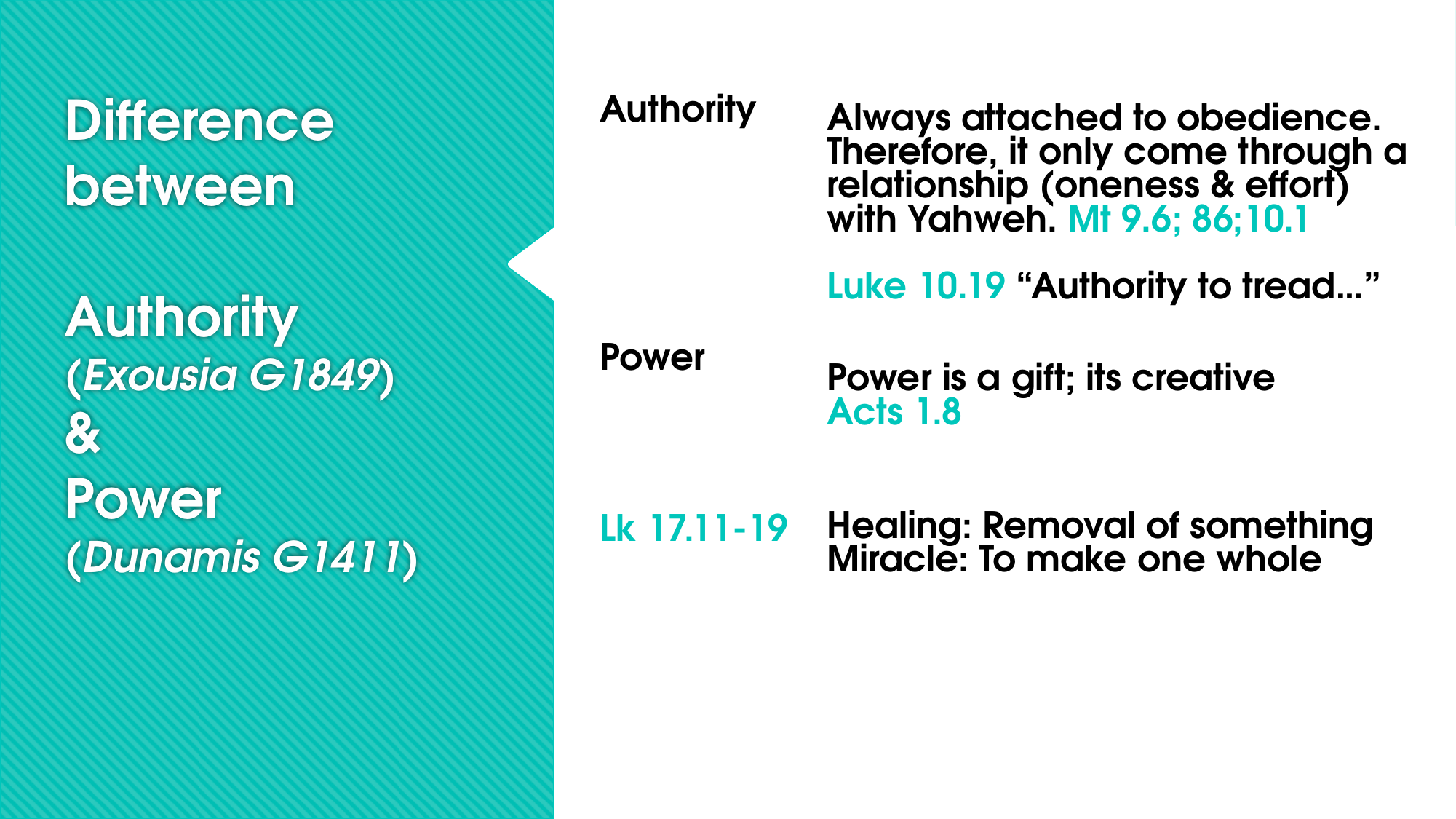

| Authority | Always attached to obedience. Therefore, it only come through a relationship (oneness & effort) with Yahweh. Mt 9.6; 86;10.1 Luke 10.19 “Authority to tread…” |
| --- | --- |
| Power | Power is a gift; its creative Acts 1.8 |
| Lk 17.11-19 | Healing: Removal of something Miracle: To make one whole |
|  |  |
# Difference between Authority (Exousia G1849) & Power (Dunamis G1411)